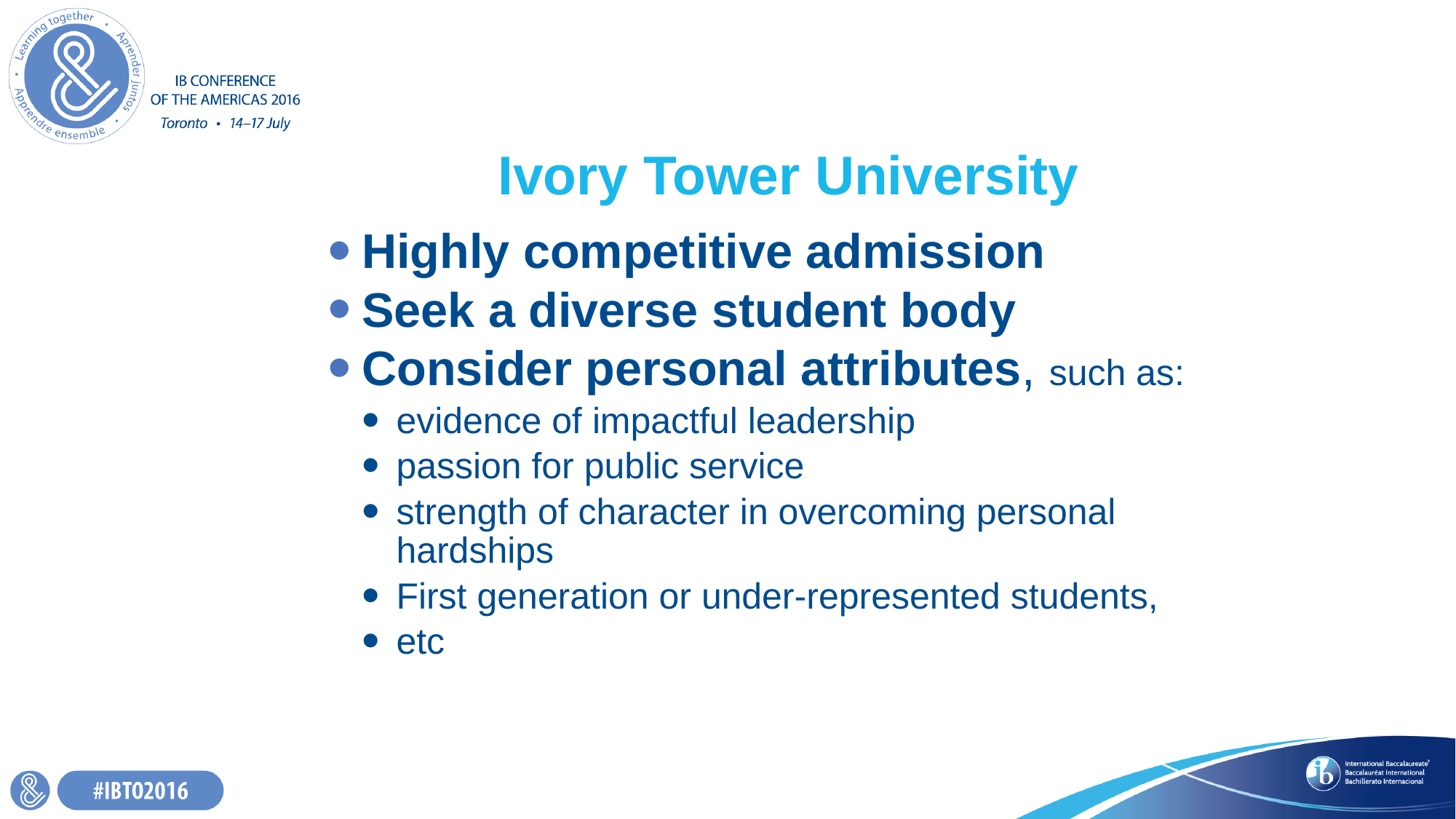

# Ivory Tower University
Highly competitive admission
Seek a diverse student body
Consider personal attributes, such as:
evidence of impactful leadership
passion for public service
strength of character in overcoming personal hardships
First generation or under-represented students,
etc